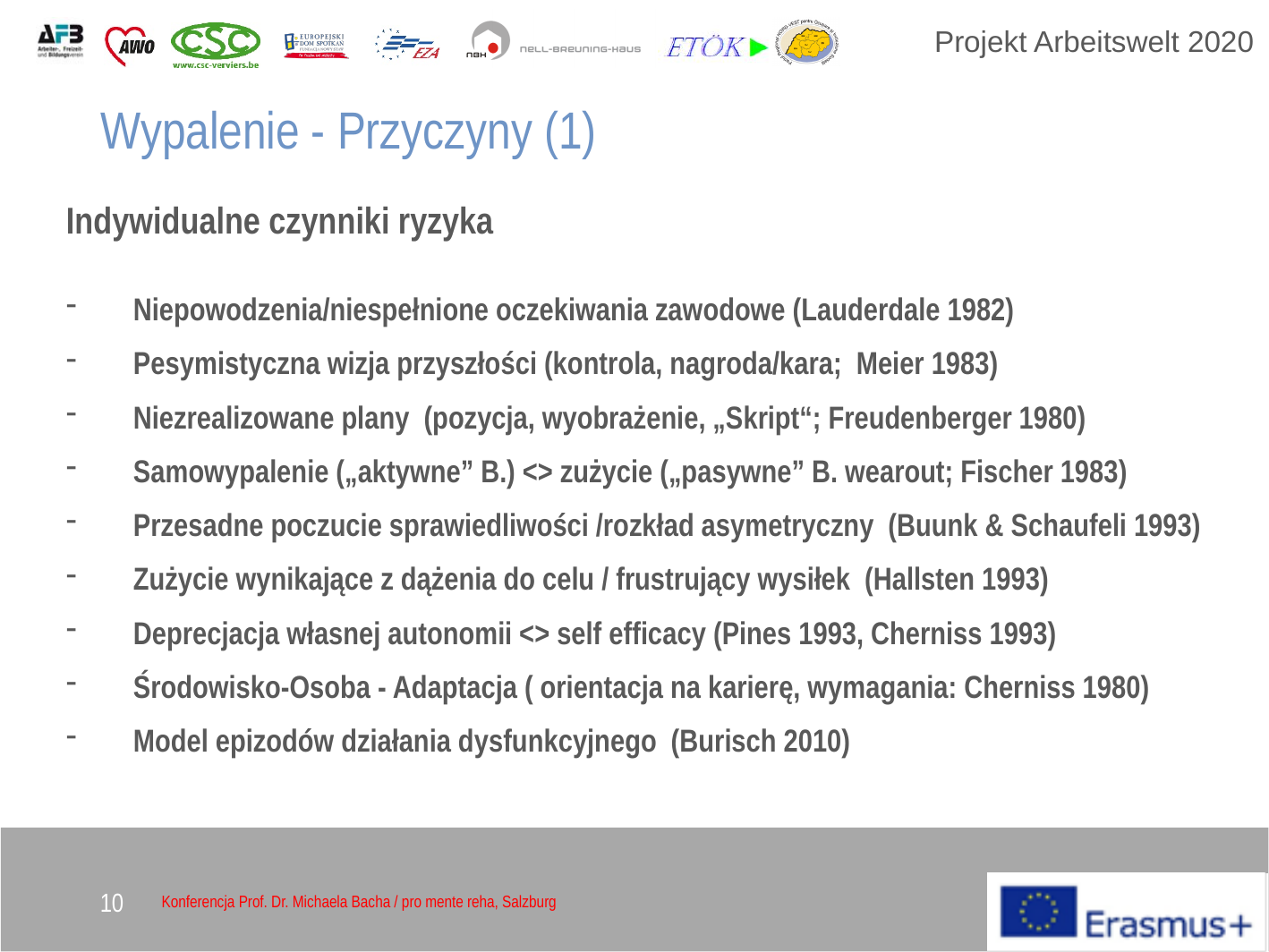

Wypalenie - Przyczyny (1)
Indywidualne czynniki ryzyka

Niepowodzenia/niespełnione oczekiwania zawodowe (Lauderdale 1982)
Pesymistyczna wizja przyszłości (kontrola, nagroda/kara;  Meier 1983)
Niezrealizowane plany  (pozycja, wyobrażenie, „Skript“; Freudenberger 1980)
Samowypalenie („aktywne” B.) <> zużycie („pasywne” B. wearout; Fischer 1983)
Przesadne poczucie sprawiedliwości /rozkład asymetryczny  (Buunk & Schaufeli 1993)
Zużycie wynikające z dążenia do celu / frustrujący wysiłek  (Hallsten 1993)
Deprecjacja własnej autonomii <> self efficacy (Pines 1993, Cherniss 1993)
Środowisko-Osoba - Adaptacja ( orientacja na karierę, wymagania: Cherniss 1980)
Model epizodów działania dysfunkcyjnego  (Burisch 2010)
10
Konferencja Prof. Dr. Michaela Bacha / pro mente reha, Salzburg